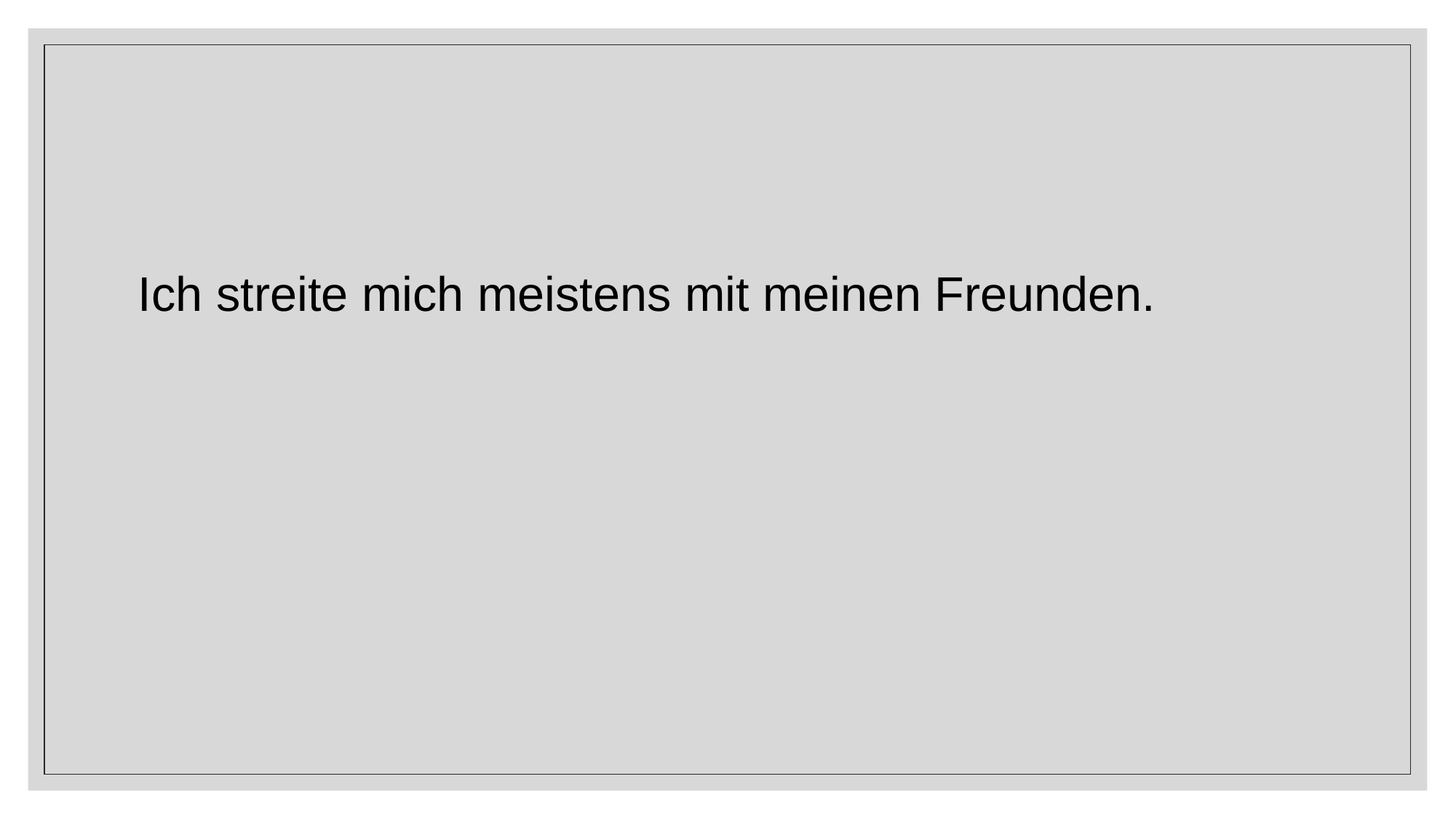

Ich streite mich meistens mit meinen Freunden.